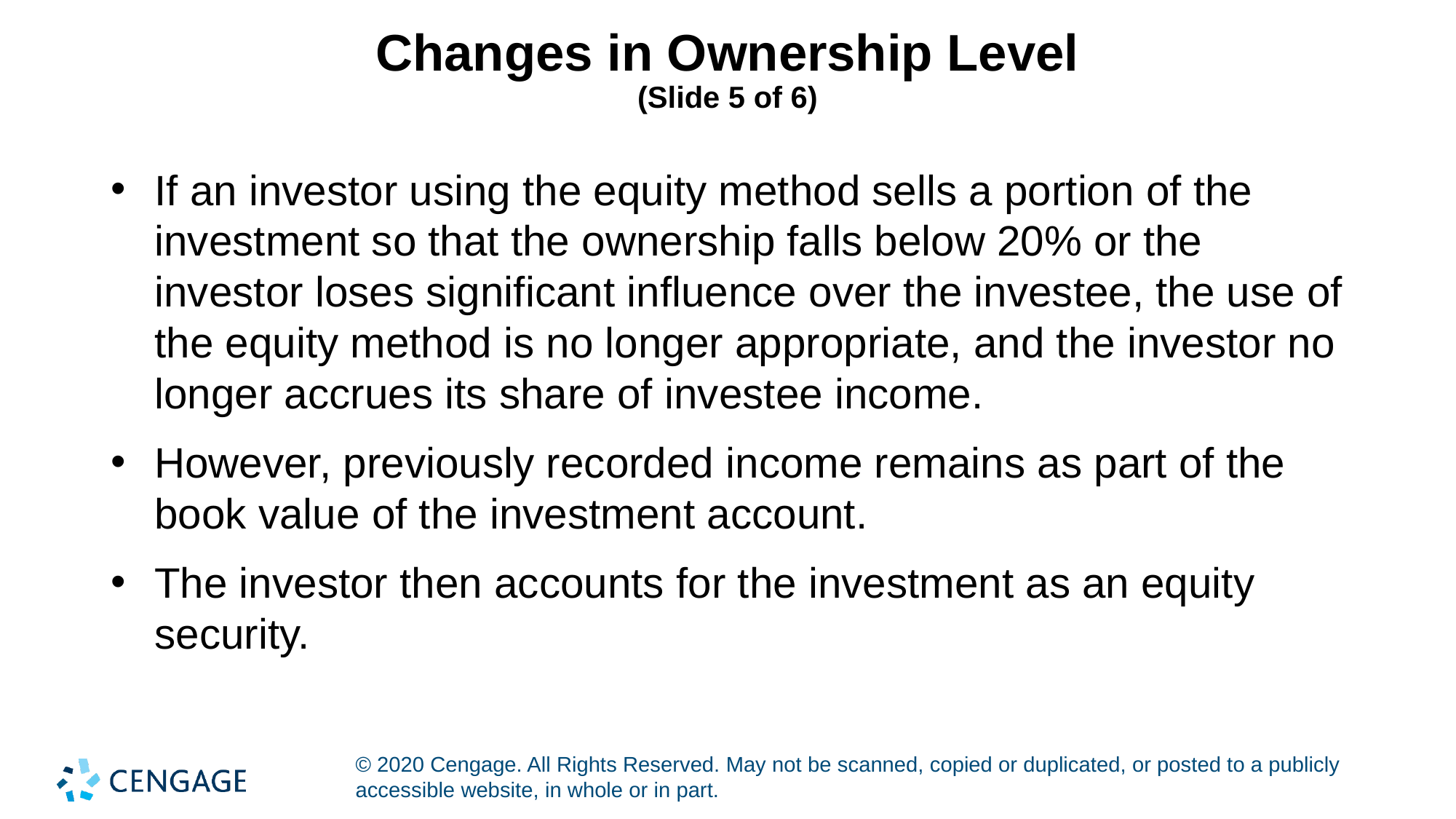

# Changes in Ownership Level (Slide 5 of 6)
If an investor using the equity method sells a portion of the investment so that the ownership falls below 20% or the investor loses significant influence over the investee, the use of the equity method is no longer appropriate, and the investor no longer accrues its share of investee income.
However, previously recorded income remains as part of the book value of the investment account.
The investor then accounts for the investment as an equity security.